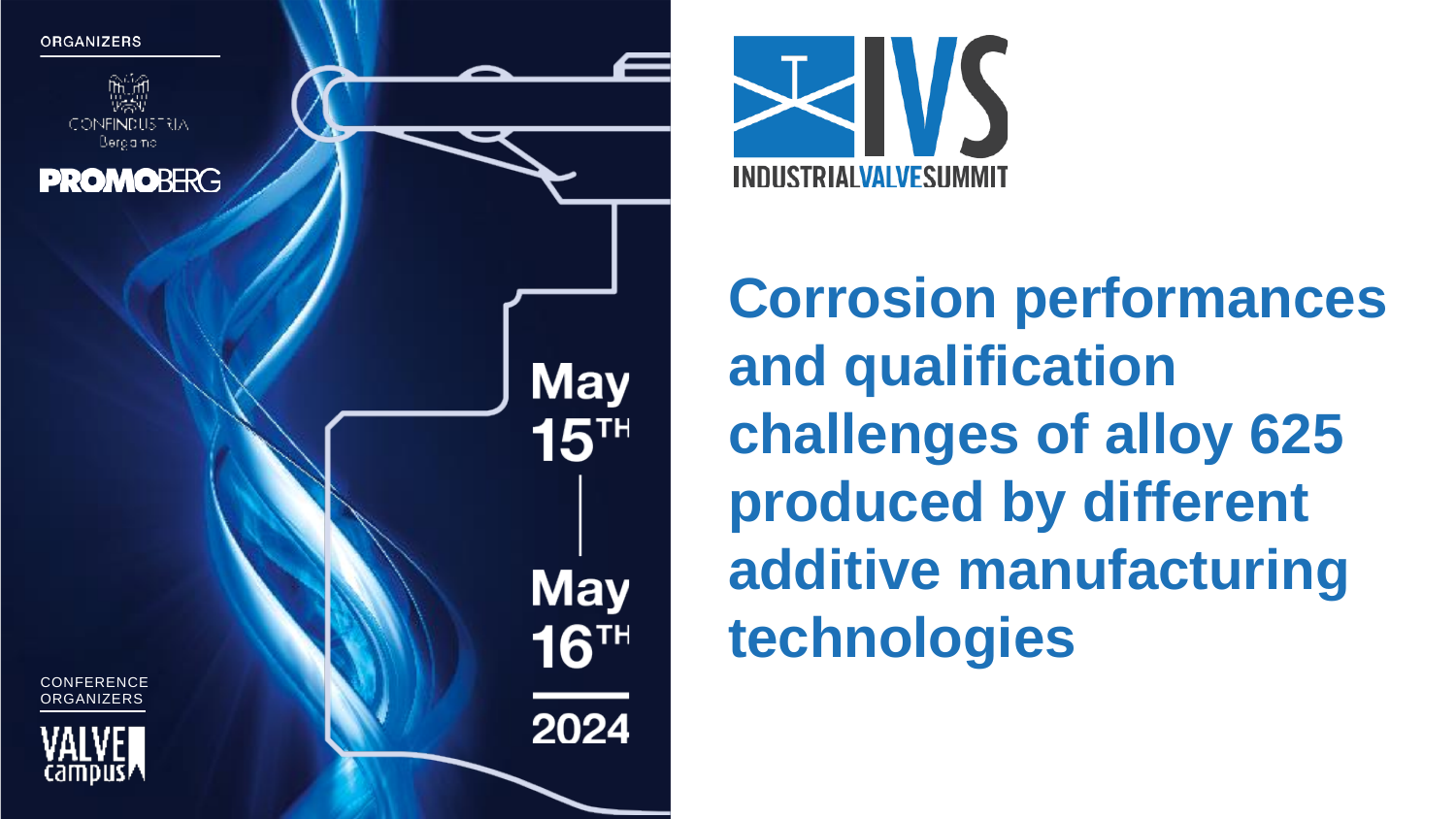

Corrosion performances and qualification challenges of alloy 625 produced by different additive manufacturing technologies
CONFERENCE
ORGANIZERS